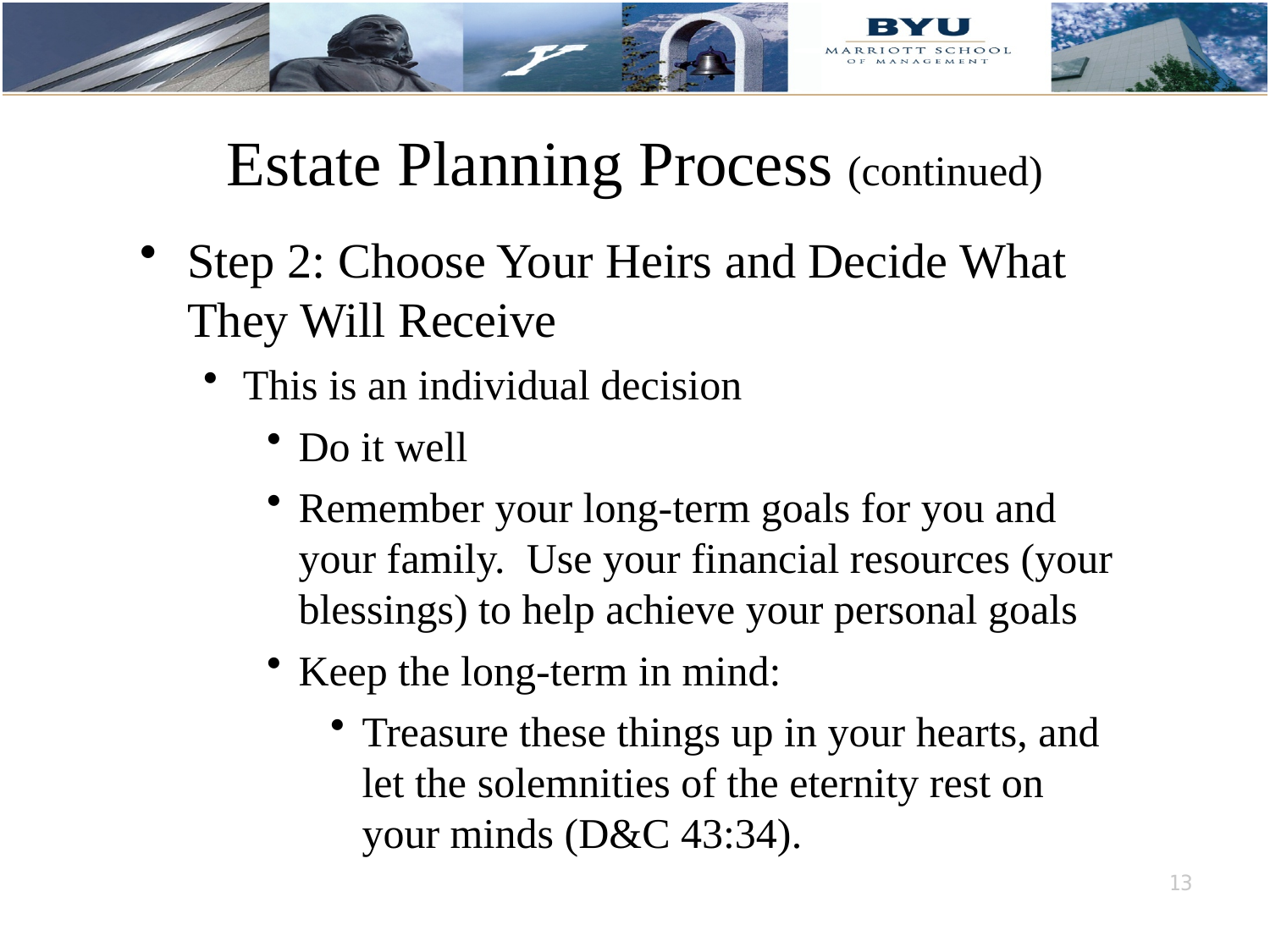

# Estate Planning Process (continued)
Step 2: Choose Your Heirs and Decide What They Will Receive
This is an individual decision
Do it well
Remember your long-term goals for you and your family.  Use your financial resources (your blessings) to help achieve your personal goals
Keep the long-term in mind:
Treasure these things up in your hearts, and let the solemnities of the eternity rest on your minds (D&C 43:34).
13